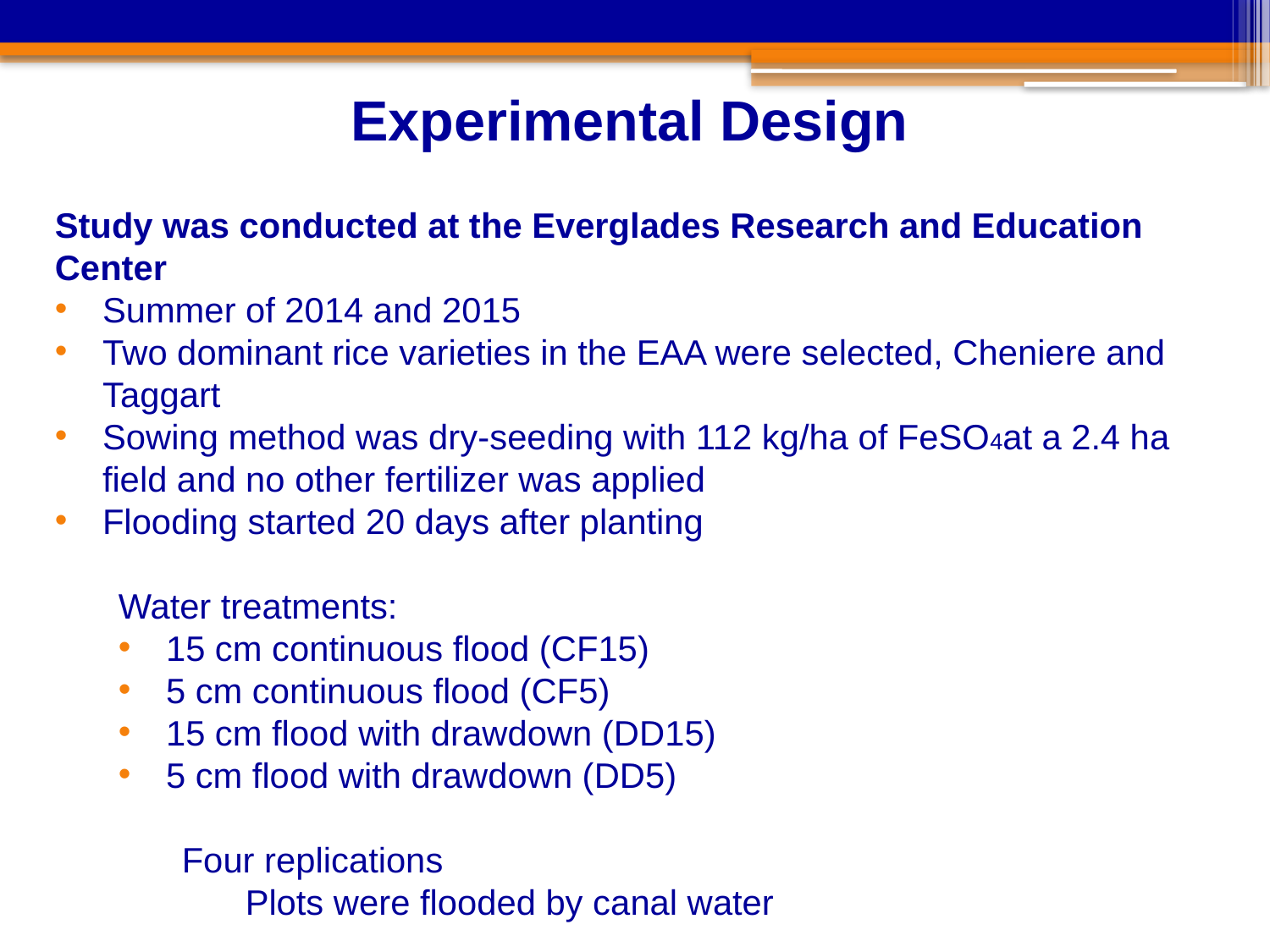

Experimental Design

Study was conducted at the Everglades Research and Education Center
Summer of 2014 and 2015
Two dominant rice varieties in the EAA were selected, Cheniere and Taggart
Sowing method was dry-seeding with 112 kg/ha of FeSO4at a 2.4 ha field and no other fertilizer was applied
Flooding started 20 days after planting

Water treatments:
15 cm continuous flood (CF15)
5 cm continuous flood (CF5)
15 cm flood with drawdown (DD15)
5 cm flood with drawdown (DD5)

	Four replications
	Plots were flooded by canal water